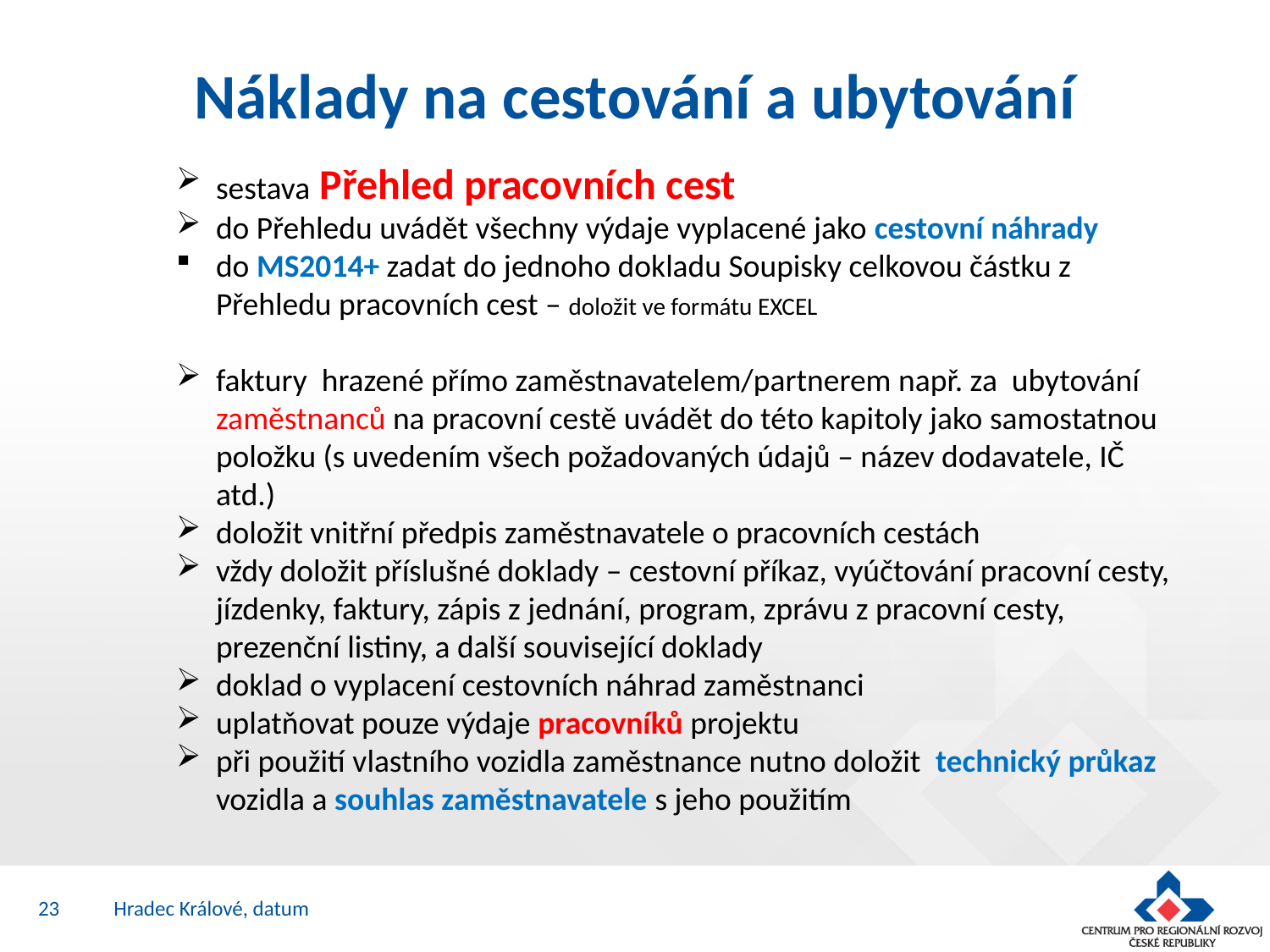

# Náklady na cestování a ubytování
sestava Přehled pracovních cest
do Přehledu uvádět všechny výdaje vyplacené jako cestovní náhrady
do MS2014+ zadat do jednoho dokladu Soupisky celkovou částku z Přehledu pracovních cest – doložit ve formátu EXCEL

faktury  hrazené přímo zaměstnavatelem/partnerem např. za  ubytování zaměstnanců na pracovní cestě uvádět do této kapitoly jako samostatnou položku (s uvedením všech požadovaných údajů – název dodavatele, IČ  atd.)
doložit vnitřní předpis zaměstnavatele o pracovních cestách
vždy doložit příslušné doklady – cestovní příkaz, vyúčtování pracovní cesty, jízdenky, faktury, zápis z jednání, program, zprávu z pracovní cesty, prezenční listiny, a další související doklady
doklad o vyplacení cestovních náhrad zaměstnanci
uplatňovat pouze výdaje pracovníků projektu
při použití vlastního vozidla zaměstnance nutno doložit  technický průkaz vozidla a souhlas zaměstnavatele s jeho použitím

23
Hradec Králové, datum